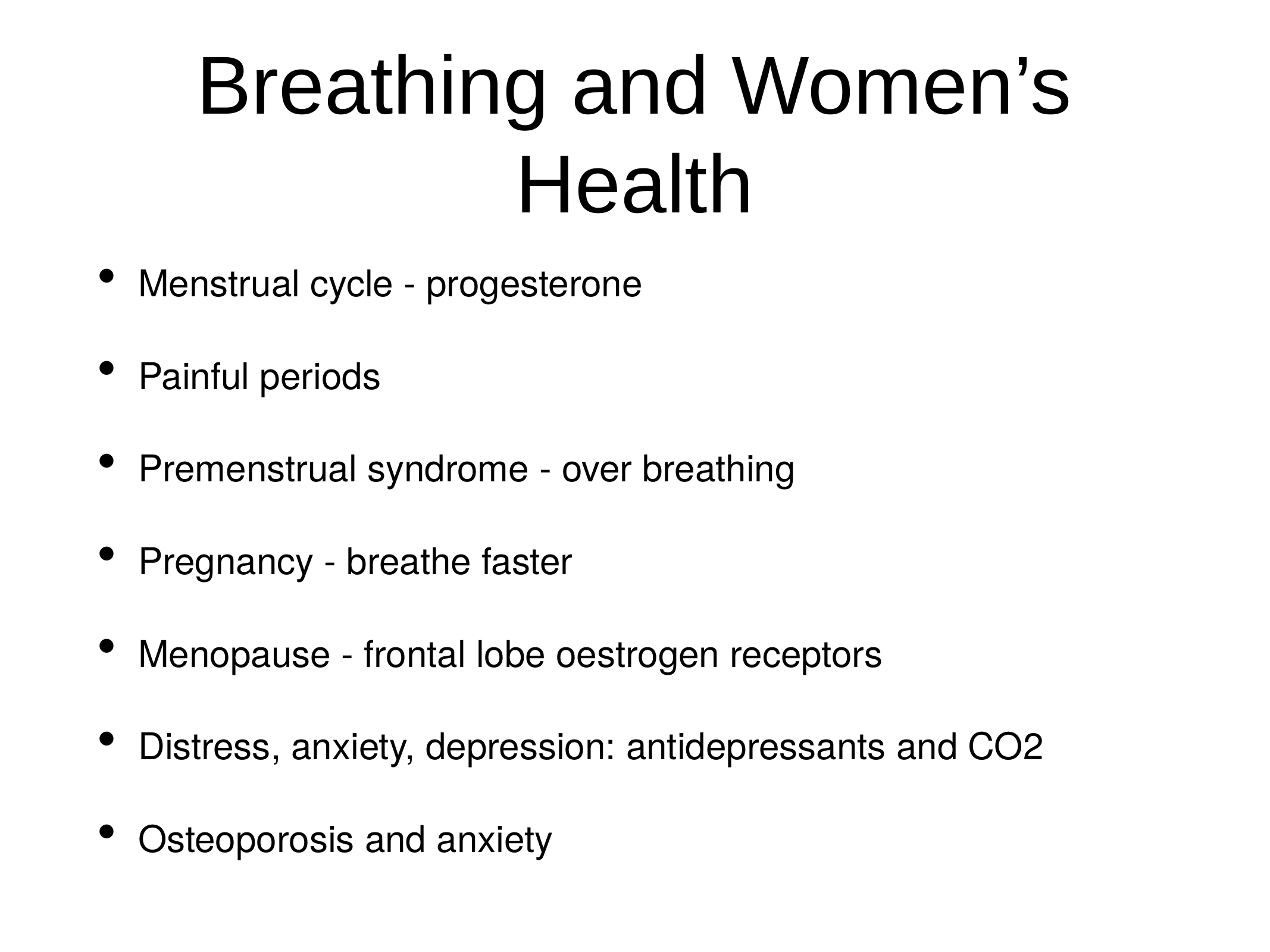

# Breathing and Women’s Health
Menstrual cycle - progesterone
Painful periods
Premenstrual syndrome - over breathing
Pregnancy - breathe faster
Menopause - frontal lobe oestrogen receptors
Distress, anxiety, depression: antidepressants and CO2
Osteoporosis and anxiety